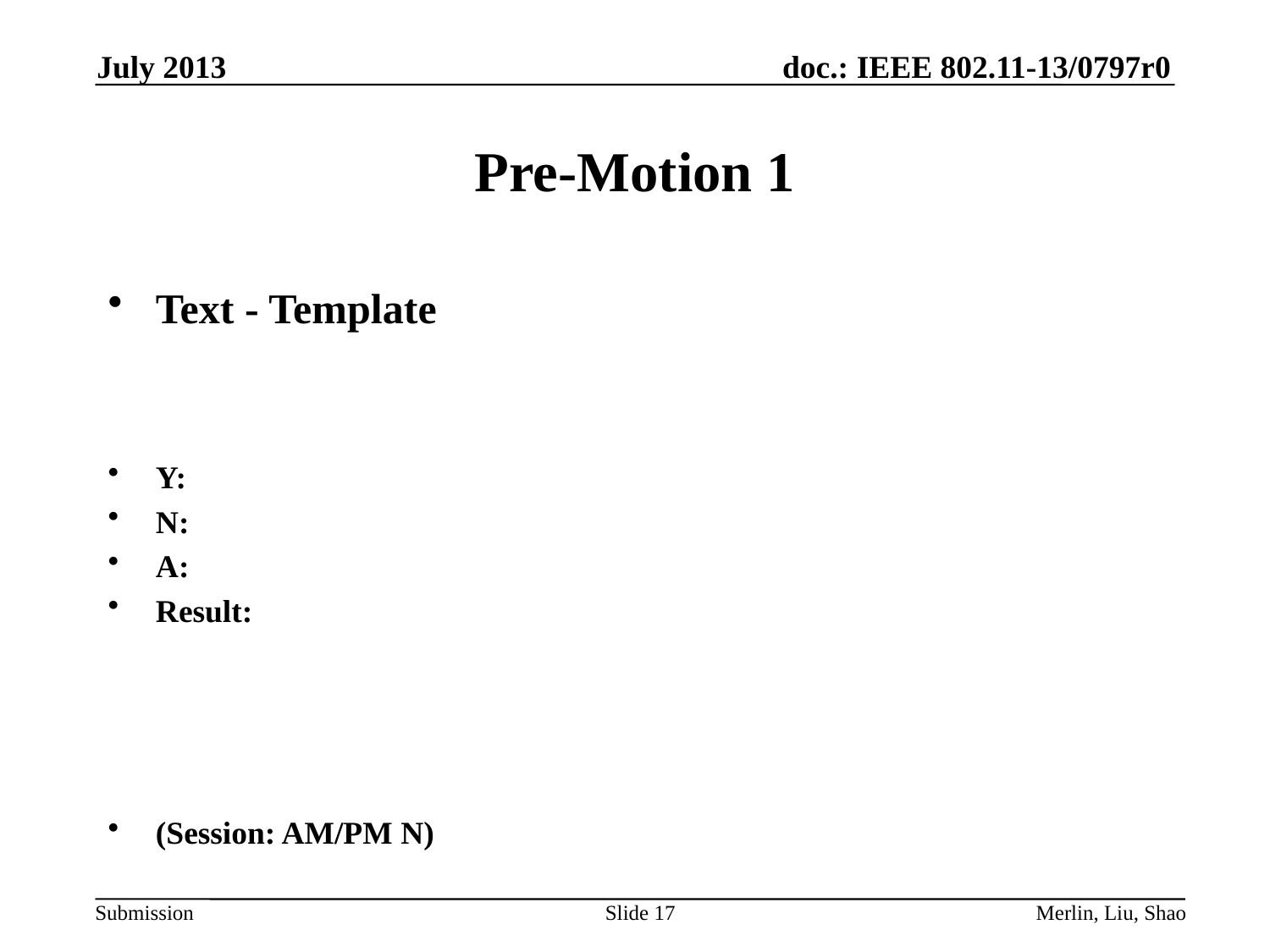

July 2013
# Pre-Motion 1
Text - Template

Y:
N:
A:
Result:

(Session: AM/PM N)

Slide 17
Merlin, Liu, Shao